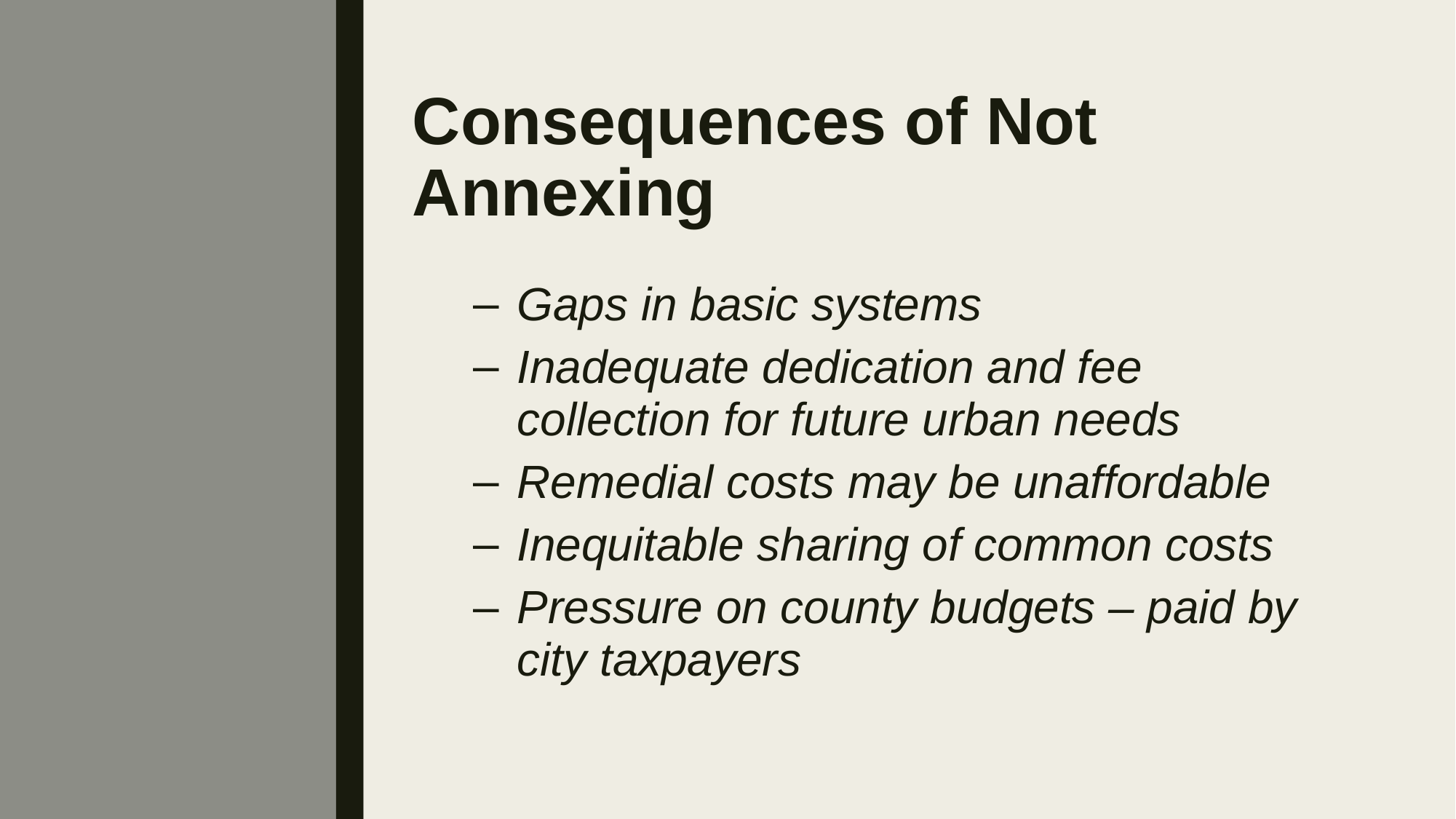

# Consequences of Not Annexing
Gaps in basic systems
Inadequate dedication and fee collection for future urban needs
Remedial costs may be unaffordable
Inequitable sharing of common costs
Pressure on county budgets – paid by city taxpayers